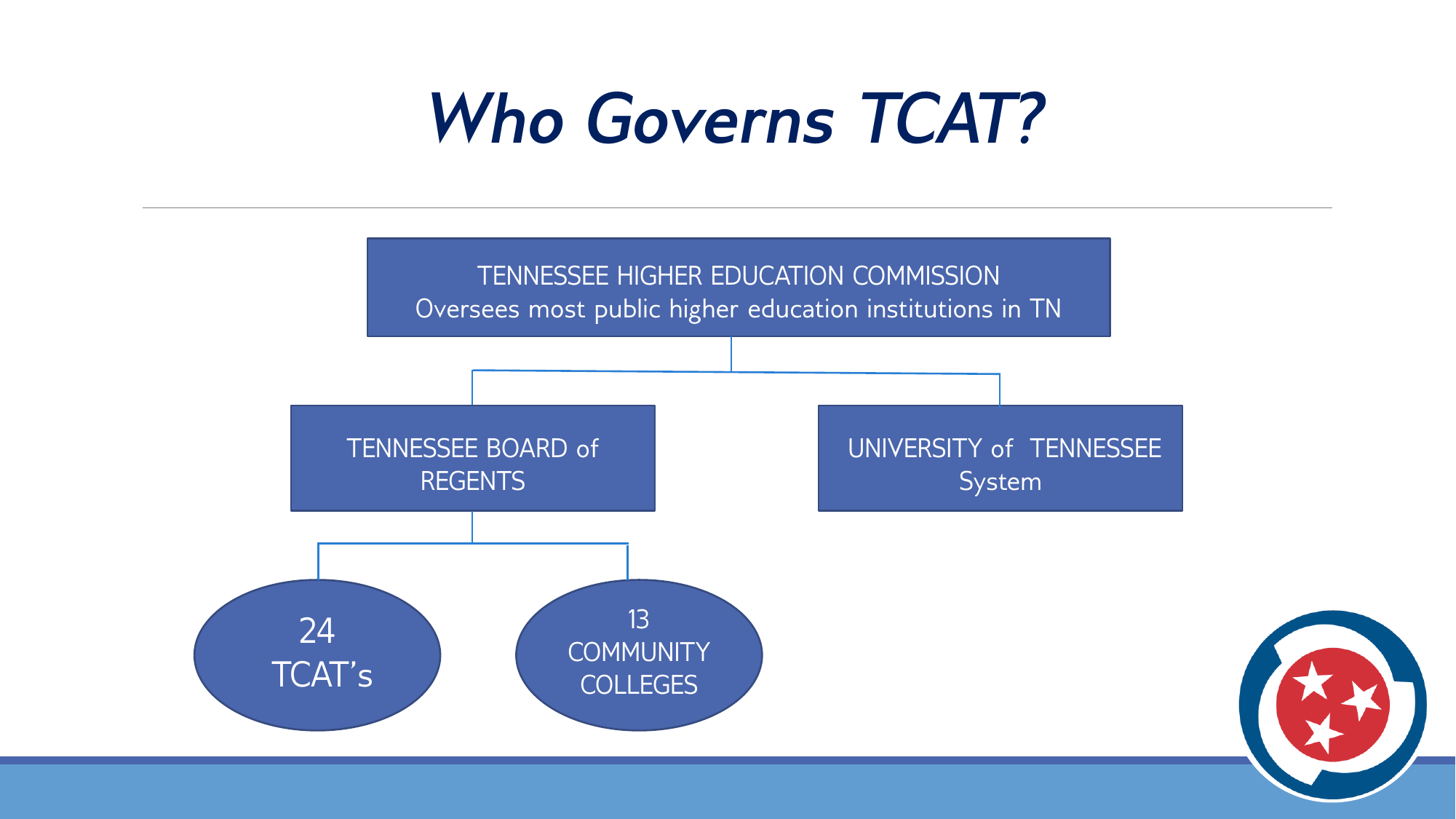

# Who Governs TCAT?

TENNESSEE HIGHER EDUCATION COMMISSION
Oversees most public higher education institutions in TN

TENNESSEE BOARD of REGENTS

UNIVERSITY of  TENNESSEE System

24
 TCAT’s

13
COMMUNITY COLLEGES